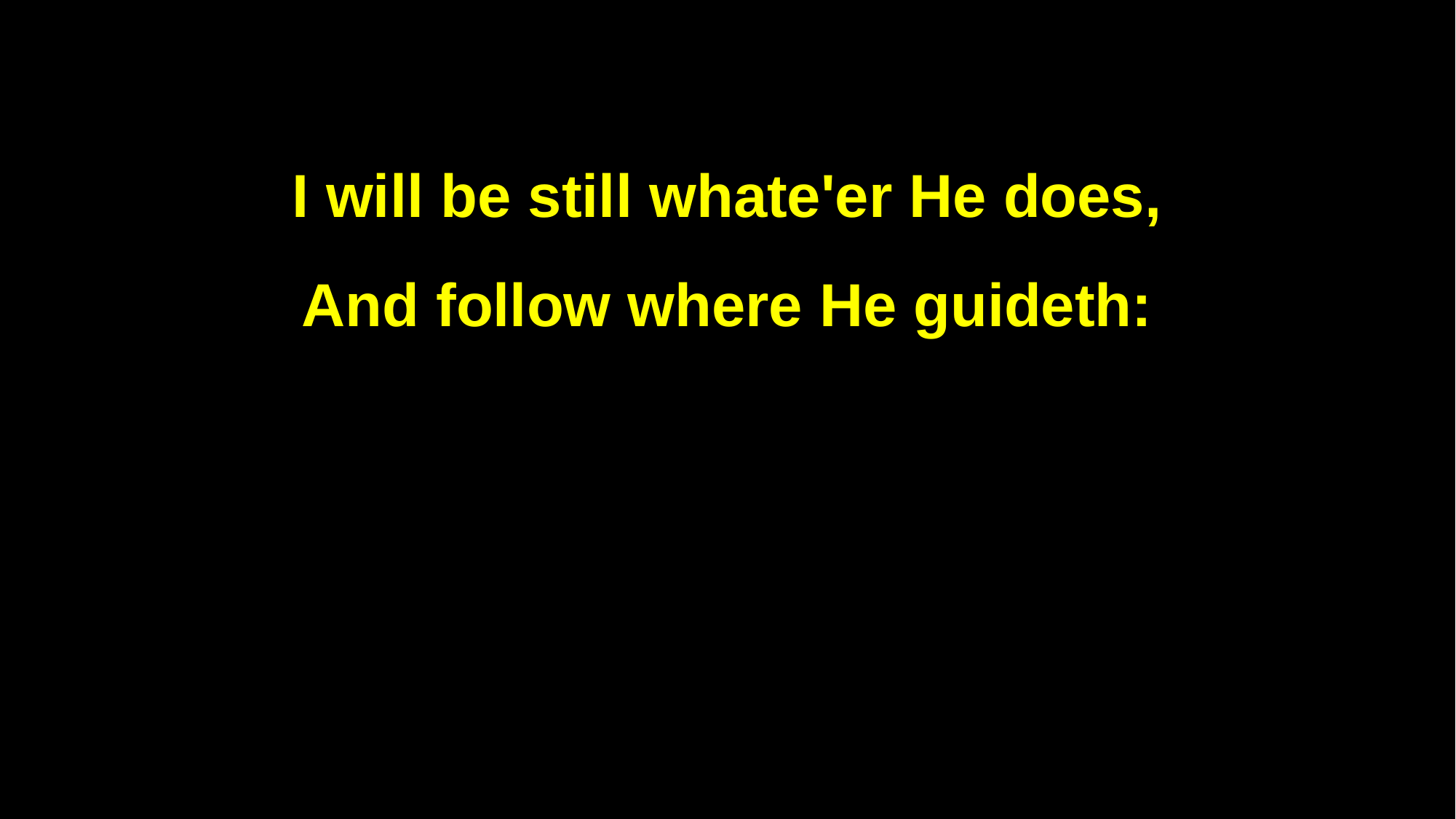

I will be still whate'er He does,
And follow where He guideth: